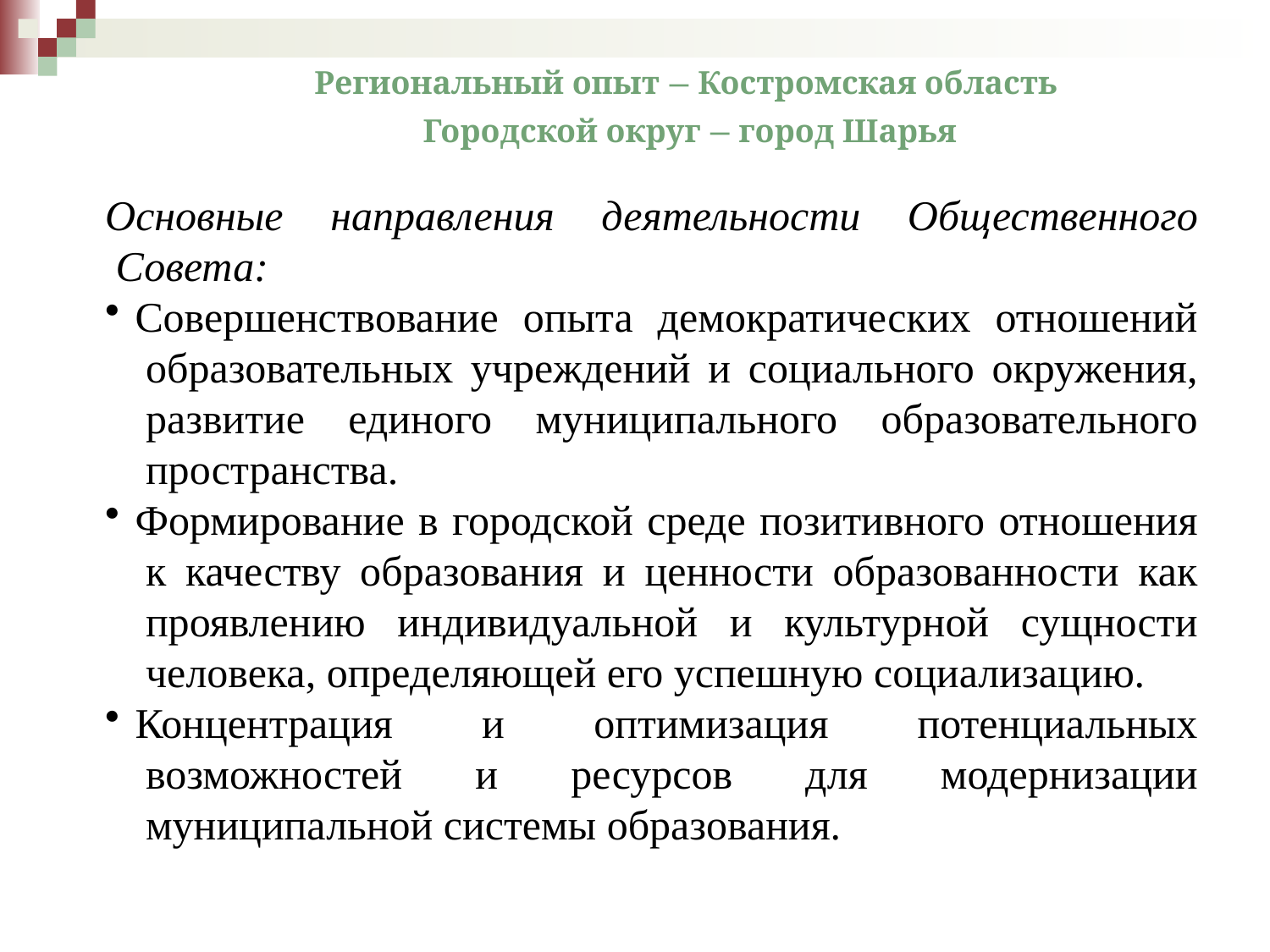

Региональный опыт – Костромская область
Городской округ – город Шарья

Основные направления деятельности Общественного Совета:
Совершенствование опыта демократических отношений образовательных учреждений и социального окружения, развитие единого муниципального образовательного пространства.
Формирование в городской среде позитивного отношения к качеству образования и ценности образованности как проявлению индивидуальной и культурной сущности человека, определяющей его успешную социализацию.
Концентрация и оптимизация потенциальных возможностей и ресурсов для модернизации муниципальной системы образования.